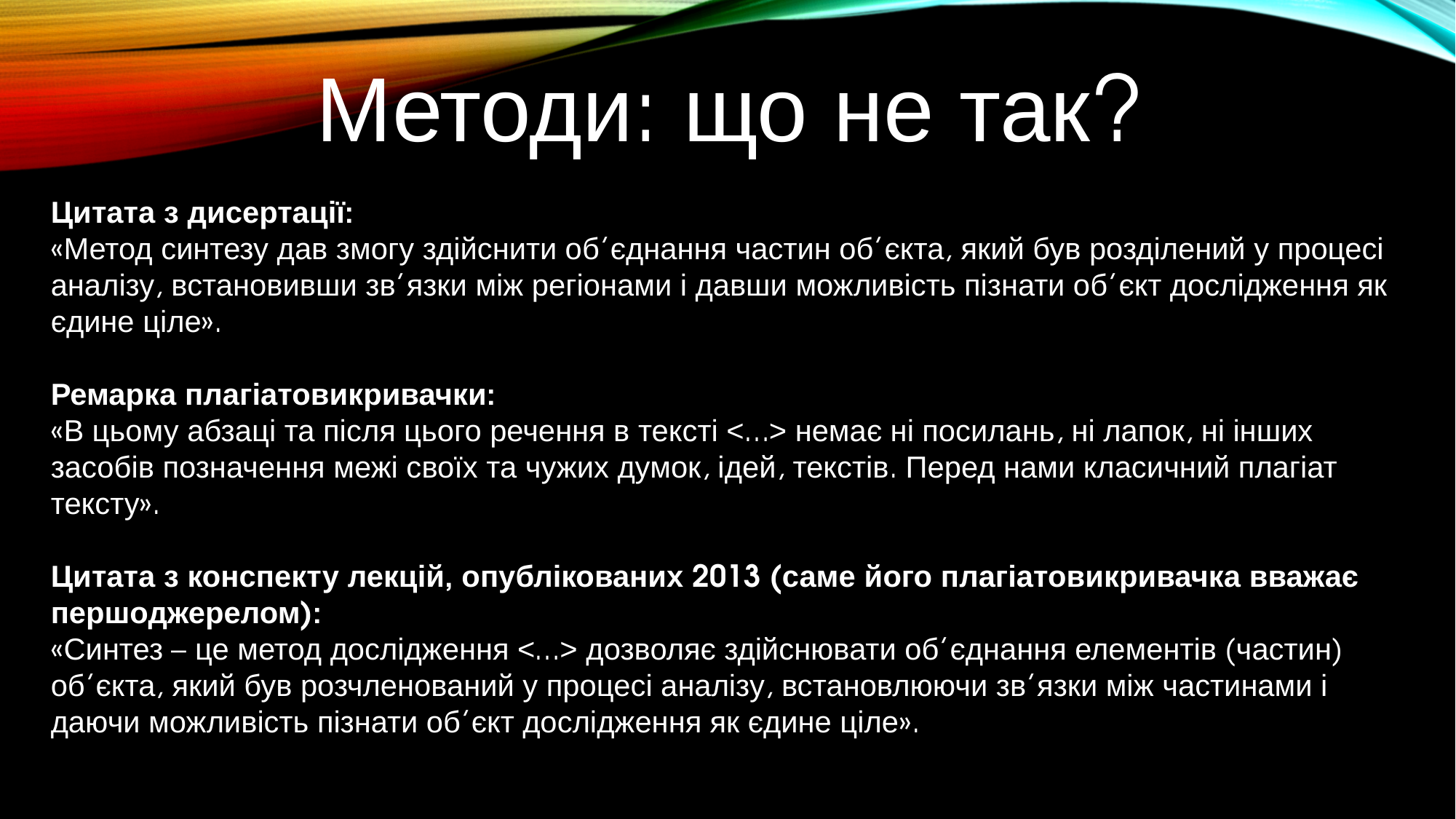

Методи: що не так?

Цитата з дисертації:
«Метод синтезу дав змогу здійснити об’єднання частин об’єкта, який був розділений у процесі аналізу, встановивши зв’язки між регіонами і давши можливість пізнати об’єкт дослідження як єдине ціле».

Ремарка плагіатовикривачки:
«В цьому абзаці та після цього речення в тексті ˂…˃ немає ні посилань, ні лапок, ні інших засобів позначення межі своїх та чужих думок, ідей, текстів. Перед нами класичний плагіат тексту».

Цитата з конспекту лекцій, опублікованих 2013 (саме його плагіатовикривачка вважає першоджерелом):
«Синтез – це метод дослідження ˂…˃ дозволяє здійснювати об’єднання елементів (частин) об’єкта, який був розчленований у процесі аналізу, встановлюючи зв’язки між частинами і даючи можливість пізнати об’єкт дослідження як єдине ціле».